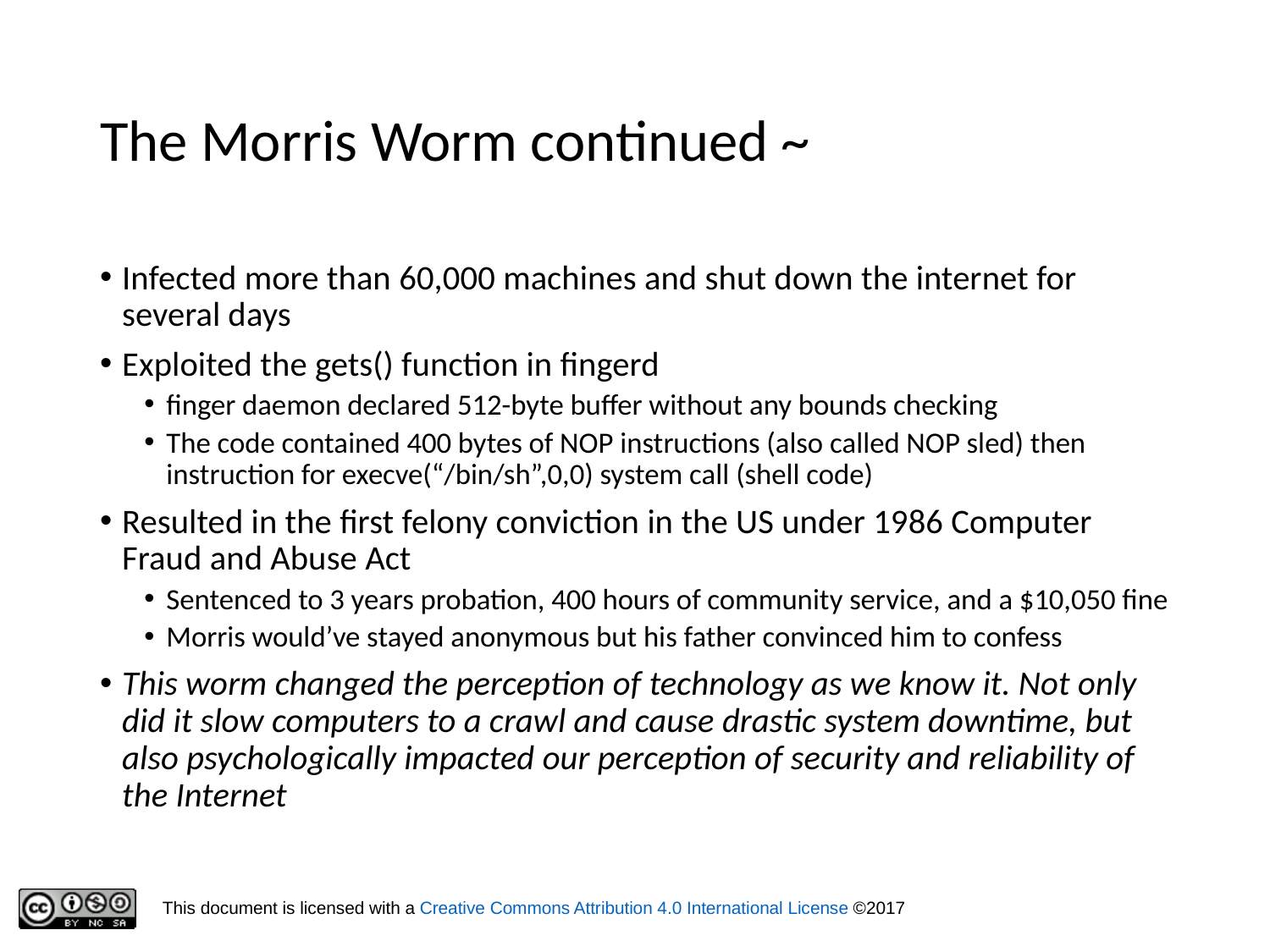

# The Morris Worm continued ~
Infected more than 60,000 machines and shut down the internet for several days
Exploited the gets() function in fingerd
finger daemon declared 512-byte buffer without any bounds checking
The code contained 400 bytes of NOP instructions (also called NOP sled) then instruction for execve(“/bin/sh”,0,0) system call (shell code)
Resulted in the first felony conviction in the US under 1986 Computer Fraud and Abuse Act
Sentenced to 3 years probation, 400 hours of community service, and a $10,050 fine
Morris would’ve stayed anonymous but his father convinced him to confess
This worm changed the perception of technology as we know it. Not only did it slow computers to a crawl and cause drastic system downtime, but also psychologically impacted our perception of security and reliability of the Internet